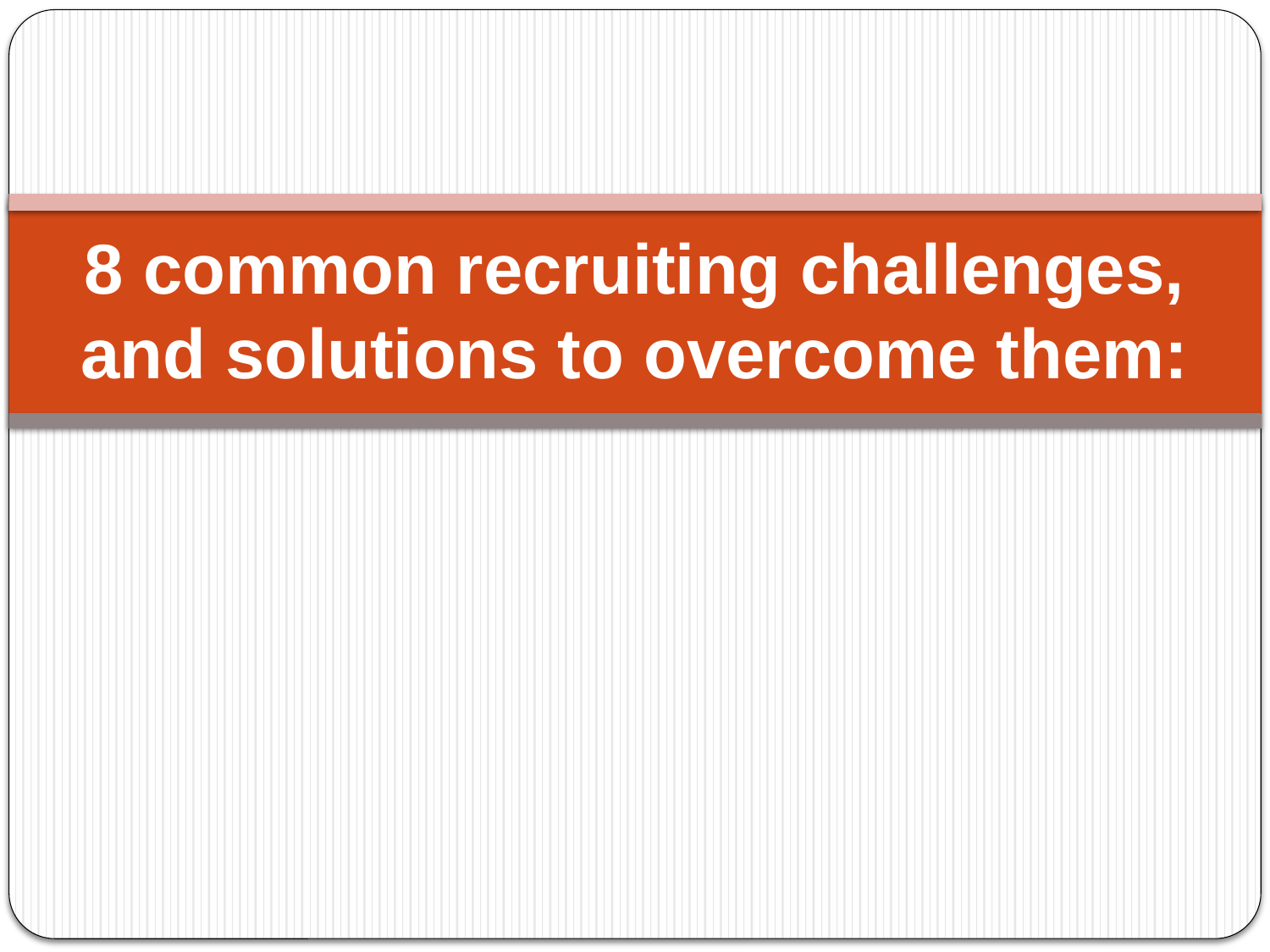

# 8 common recruiting challenges, and solutions to overcome them: